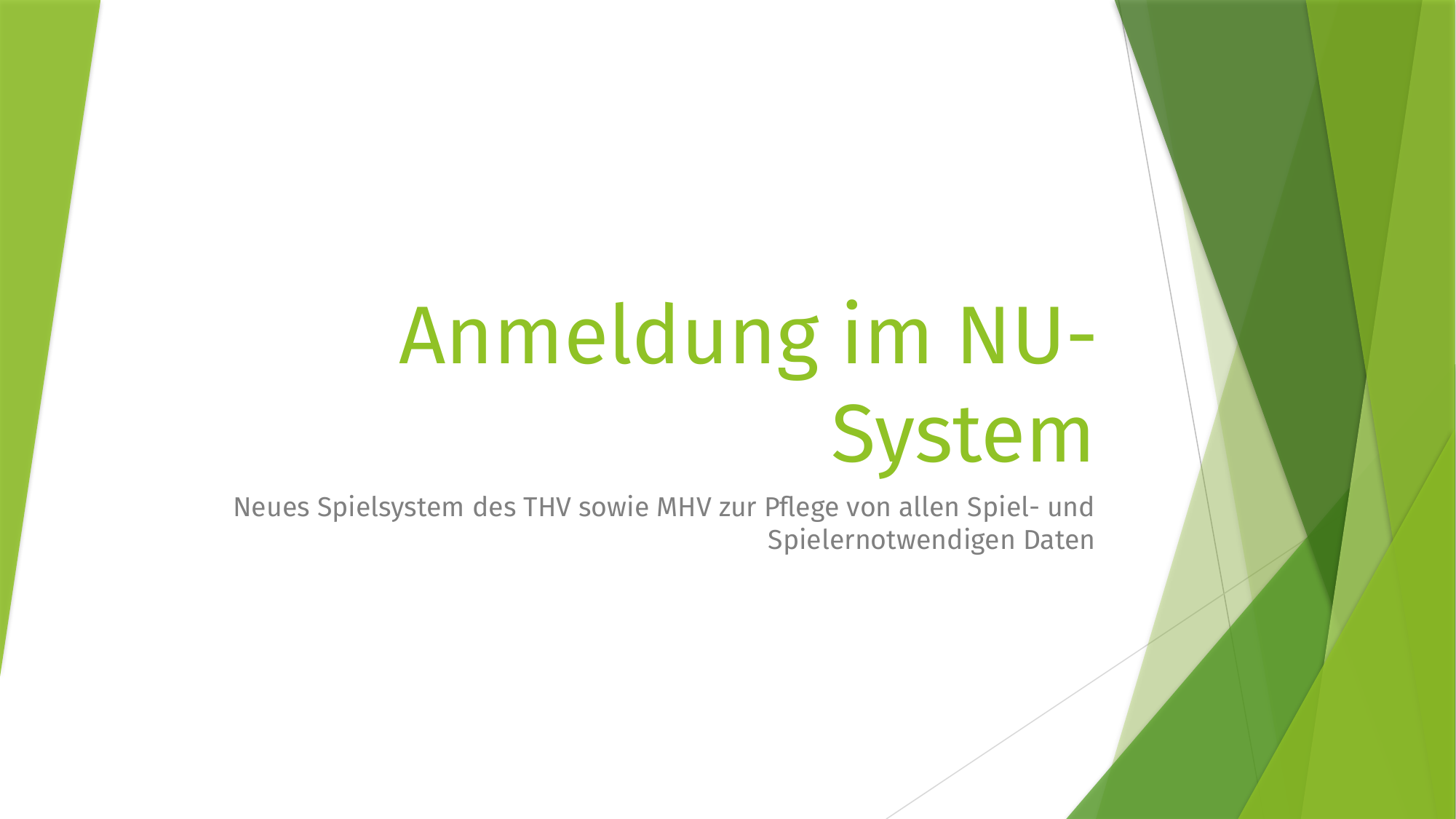

# Anmeldung im NU-System
Neues Spielsystem des THV sowie MHV zur Pflege von allen Spiel- und Spielernotwendigen Daten